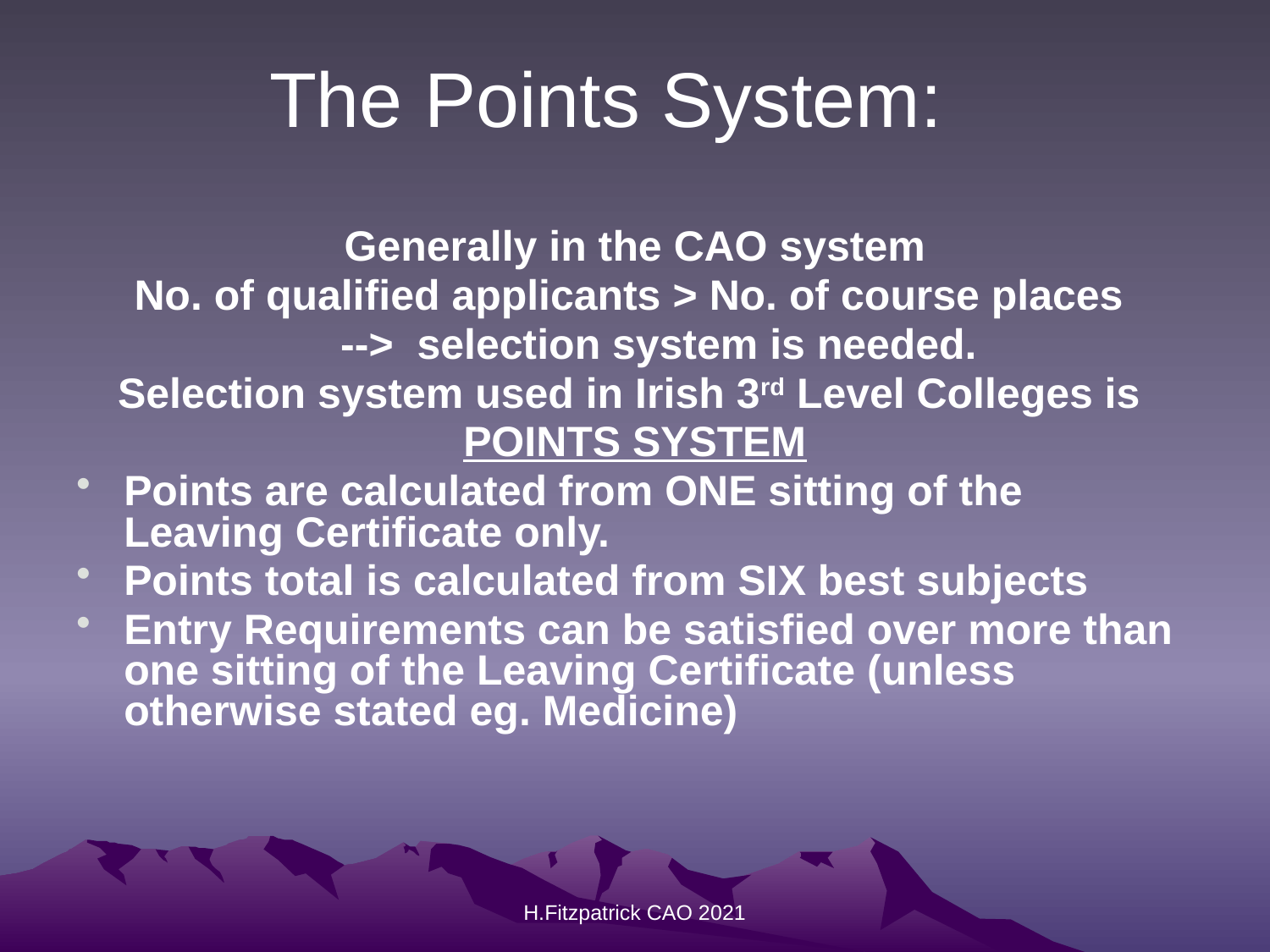

Generally in the CAO system
No. of qualified applicants > No. of course places
	-->  selection system is needed.
Selection system used in Irish 3rd Level Colleges is
POINTS SYSTEM
Points are calculated from ONE sitting of the Leaving Certificate only.
Points total is calculated from SIX best subjects
Entry Requirements can be satisfied over more than one sitting of the Leaving Certificate (unless otherwise stated eg. Medicine)

The Points System:
H.Fitzpatrick CAO 2021